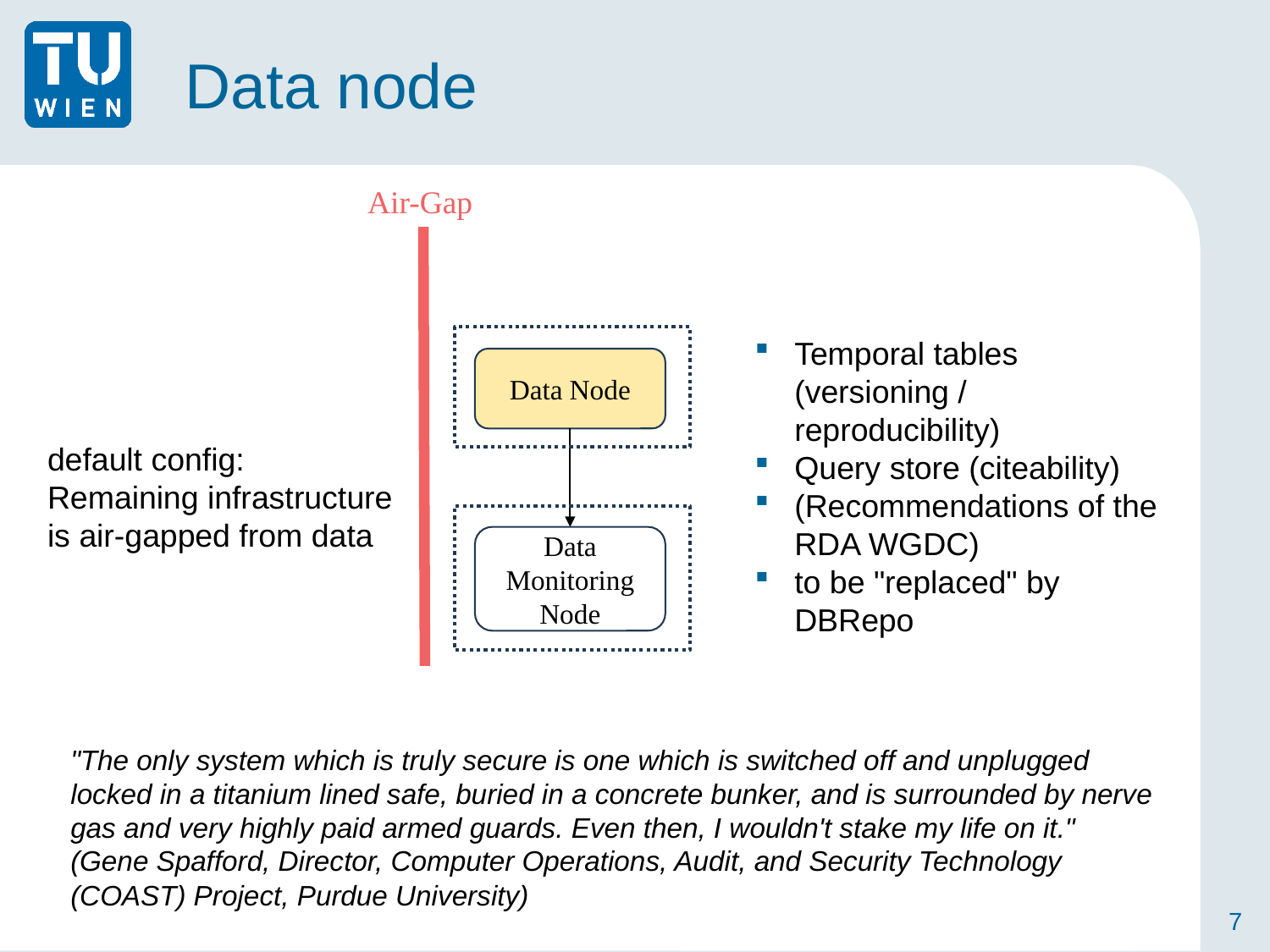

# Data node
Air-Gap

Temporal tables (versioning / reproducibility)
Query store (citeability)
(Recommendations of the RDA WGDC)
to be "replaced" by DBRepo
Data Node
default config:
Remaining infrastructure
is air-gapped from data

Data Monitoring Node
"The only system which is truly secure is one which is switched off and unplugged locked in a titanium lined safe, buried in a concrete bunker, and is surrounded by nerve gas and very highly paid armed guards. Even then, I wouldn't stake my life on it."
(Gene Spafford, Director, Computer Operations, Audit, and Security Technology (COAST) Project, Purdue University)
7